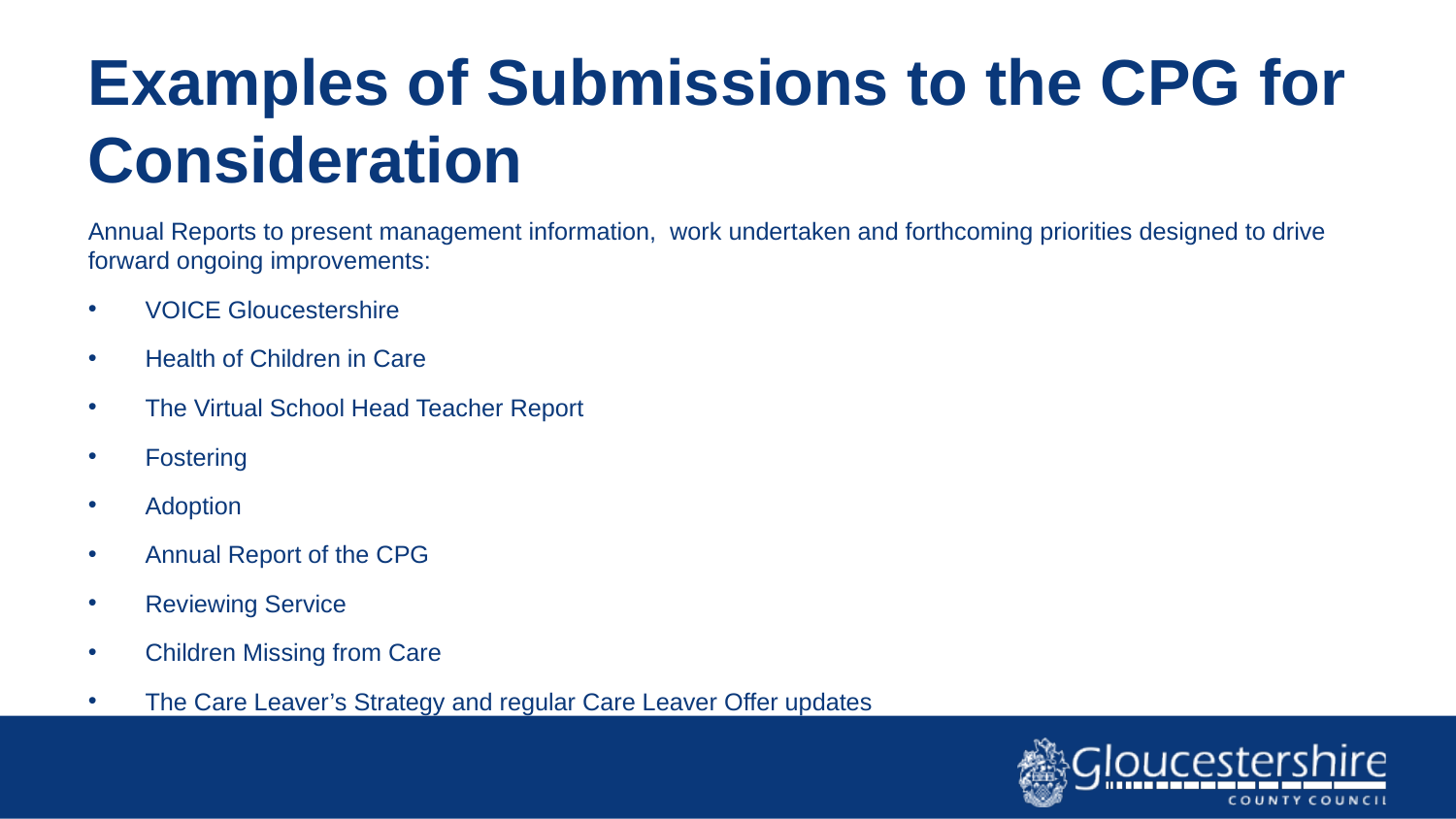

# Examples of Submissions to the CPG for Consideration
Annual Reports to present management information,  work undertaken and forthcoming priorities designed to drive forward ongoing improvements:
VOICE Gloucestershire
Health of Children in Care
The Virtual School Head Teacher Report
Fostering
Adoption
Annual Report of the CPG
Reviewing Service
Children Missing from Care
The Care Leaver’s Strategy and regular Care Leaver Offer updates